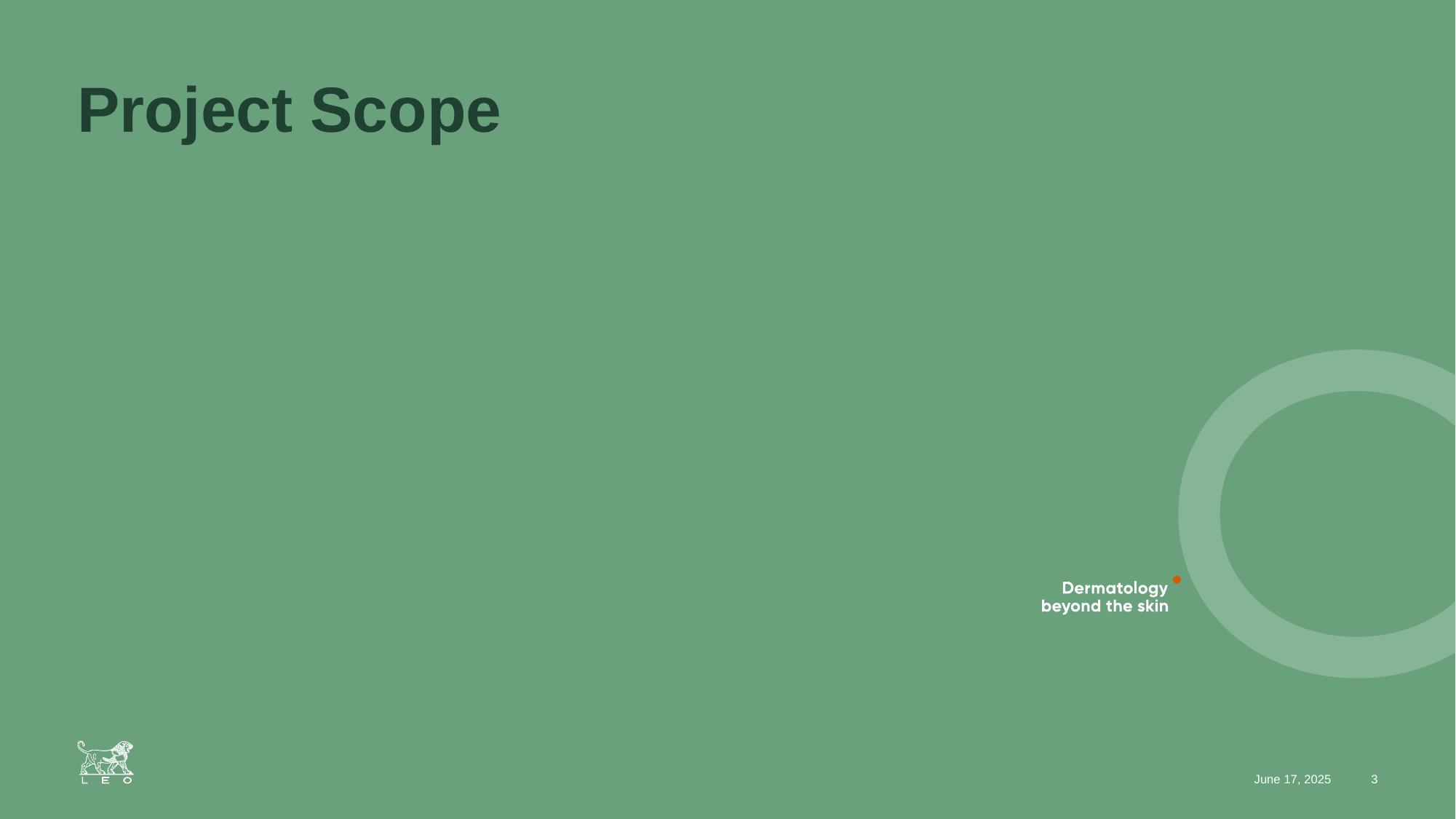

# Project Scope
June 17, 2025
3